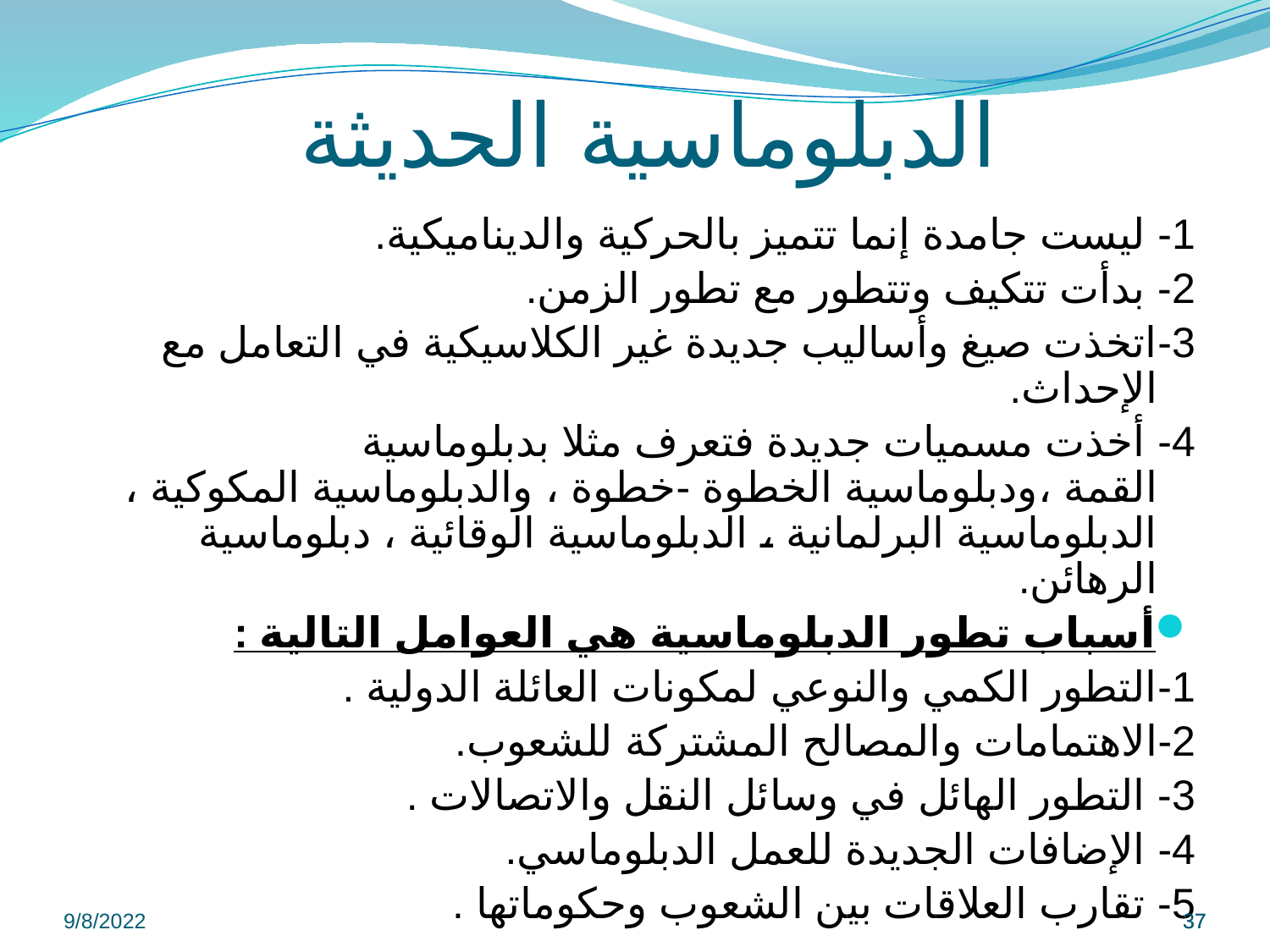

# الدبلوماسية الحديثة
1- ليست جامدة إنما تتميز بالحركية والديناميكية.
2- بدأت تتكيف وتتطور مع تطور الزمن.
3-اتخذت صيغ وأساليب جديدة غير الكلاسيكية في التعامل مع الإحداث.
4- أخذت مسميات جديدة فتعرف مثلا بدبلوماسية القمة ،ودبلوماسية الخطوة -خطوة ، والدبلوماسية المكوكية ، الدبلوماسية البرلمانية ، الدبلوماسية الوقائية ، دبلوماسية الرهائن.
أسباب تطور الدبلوماسية هي العوامل التالية :
1-التطور الكمي والنوعي لمكونات العائلة الدولية .
2-الاهتمامات والمصالح المشتركة للشعوب.
3- التطور الهائل في وسائل النقل والاتصالات .
4- الإضافات الجديدة للعمل الدبلوماسي.
5- تقارب العلاقات بين الشعوب وحكوماتها .
9/8/2022
37
37